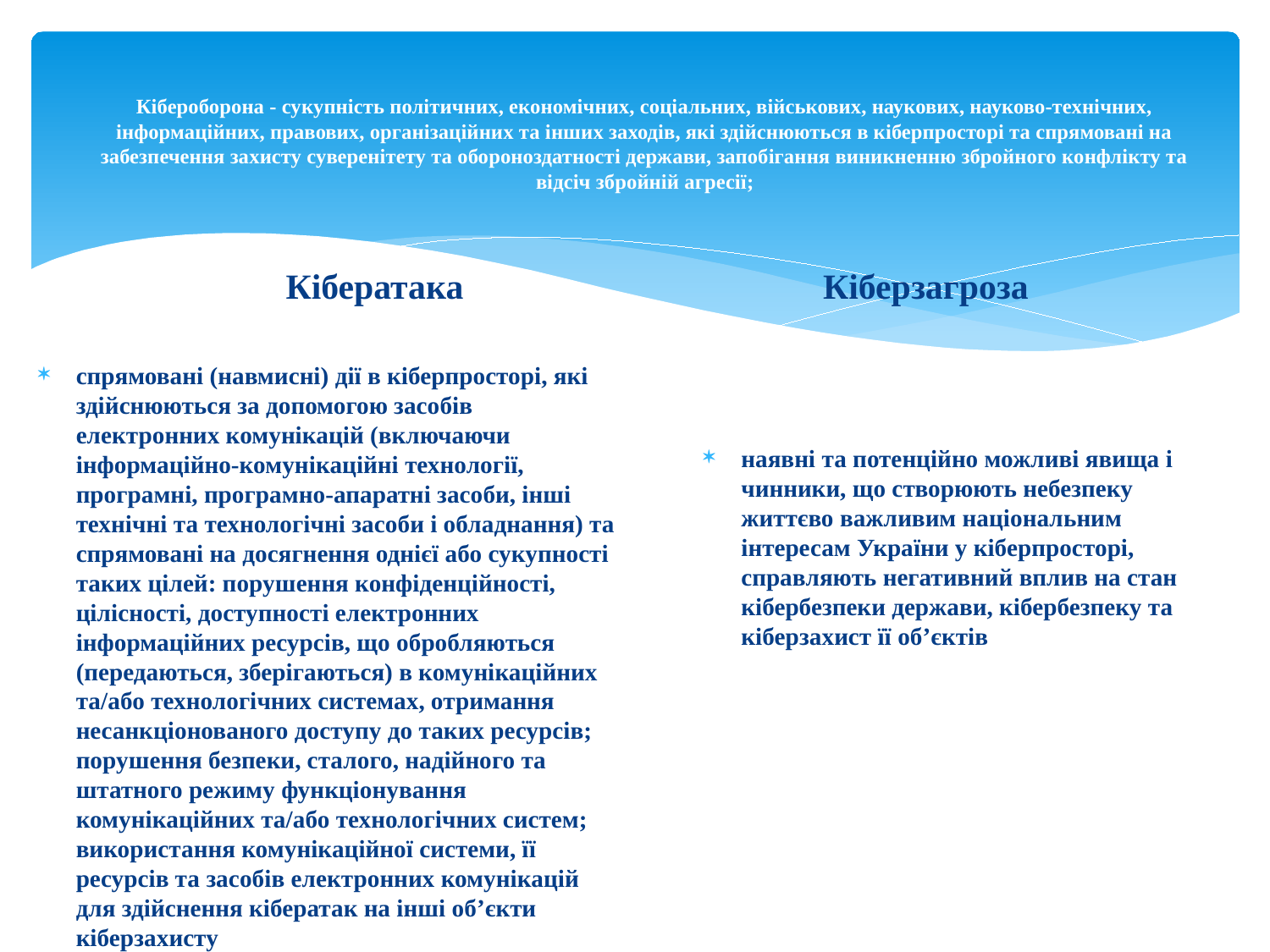

# Кібероборона - сукупність політичних, економічних, соціальних, військових, наукових, науково-технічних, інформаційних, правових, організаційних та інших заходів, які здійснюються в кіберпросторі та спрямовані на забезпечення захисту суверенітету та обороноздатності держави, запобігання виникненню збройного конфлікту та відсіч збройній агресії;
Кіберзагроза
Кібератака
спрямовані (навмисні) дії в кіберпросторі, які здійснюються за допомогою засобів електронних комунікацій (включаючи інформаційно-комунікаційні технології, програмні, програмно-апаратні засоби, інші технічні та технологічні засоби і обладнання) та спрямовані на досягнення однієї або сукупності таких цілей: порушення конфіденційності, цілісності, доступності електронних інформаційних ресурсів, що обробляються (передаються, зберігаються) в комунікаційних та/або технологічних системах, отримання несанкціонованого доступу до таких ресурсів; порушення безпеки, сталого, надійного та штатного режиму функціонування комунікаційних та/або технологічних систем; використання комунікаційної системи, її ресурсів та засобів електронних комунікацій для здійснення кібератак на інші об’єкти кіберзахисту
наявні та потенційно можливі явища і чинники, що створюють небезпеку життєво важливим національним інтересам України у кіберпросторі, справляють негативний вплив на стан кібербезпеки держави, кібербезпеку та кіберзахист її об’єктів